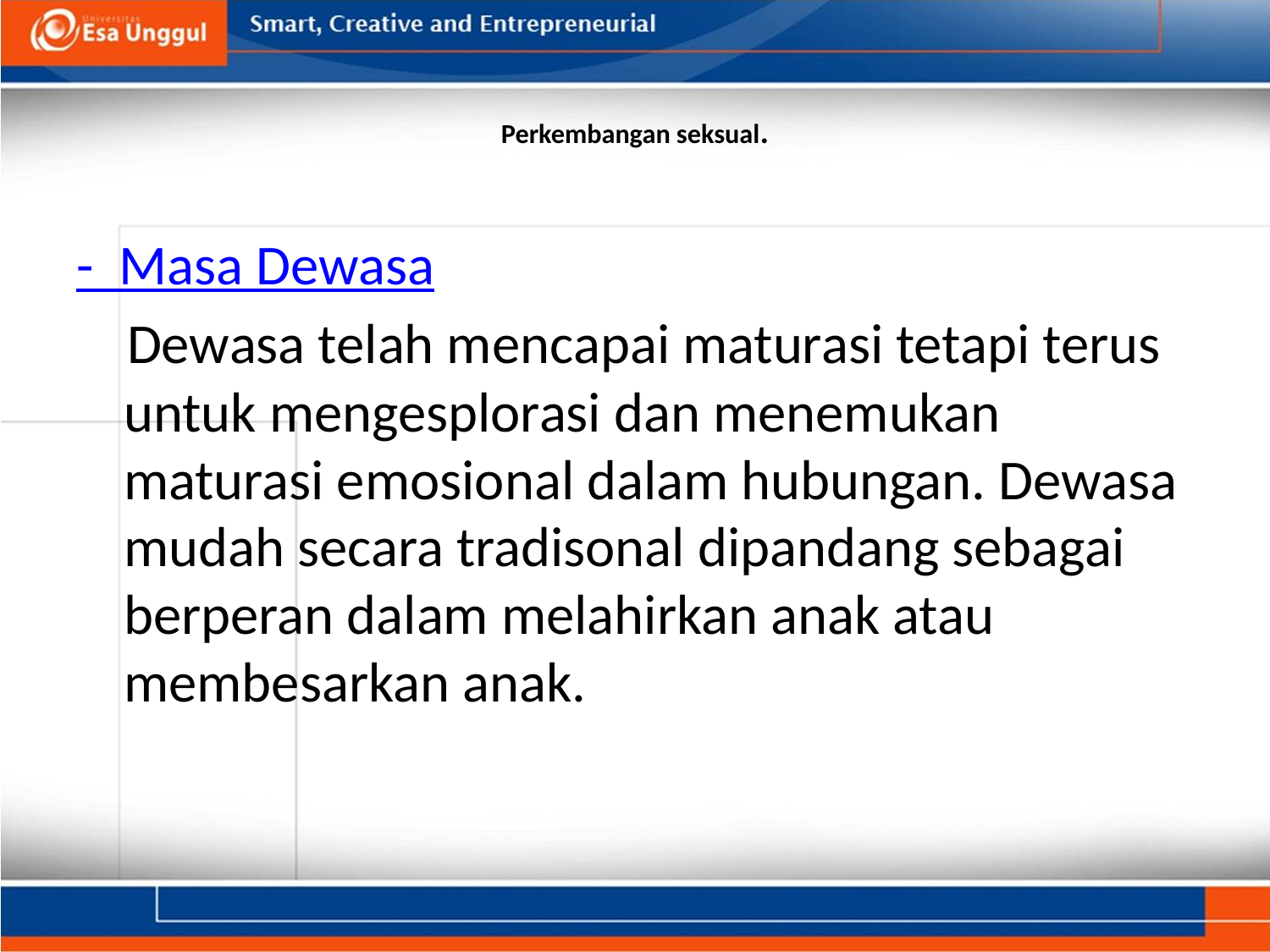

# Perkembangan seksual.
-  Masa Dewasa
    Dewasa telah mencapai maturasi tetapi terus untuk mengesplorasi dan menemukan maturasi emosional dalam hubungan. Dewasa mudah secara tradisonal dipandang sebagai berperan dalam melahirkan anak atau membesarkan anak.